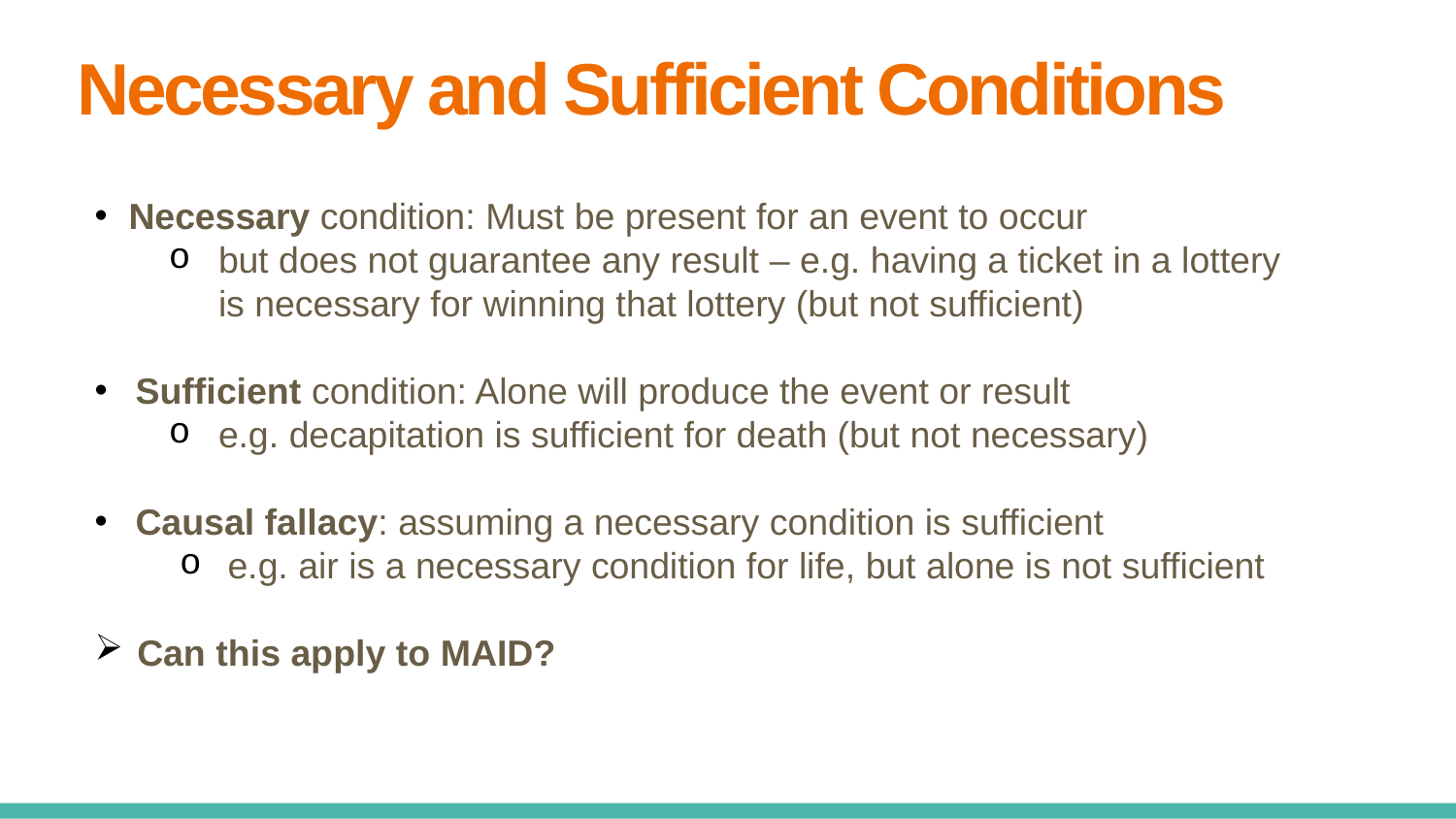

Necessary and Sufficient Conditions
Necessary condition: Must be present for an event to occur
but does not guarantee any result – e.g. having a ticket in a lottery is necessary for winning that lottery (but not sufficient)

Sufficient condition: Alone will produce the event or result
e.g. decapitation is sufficient for death (but not necessary)

Causal fallacy: assuming a necessary condition is sufficient
e.g. air is a necessary condition for life, but alone is not sufficient

Can this apply to MAID?